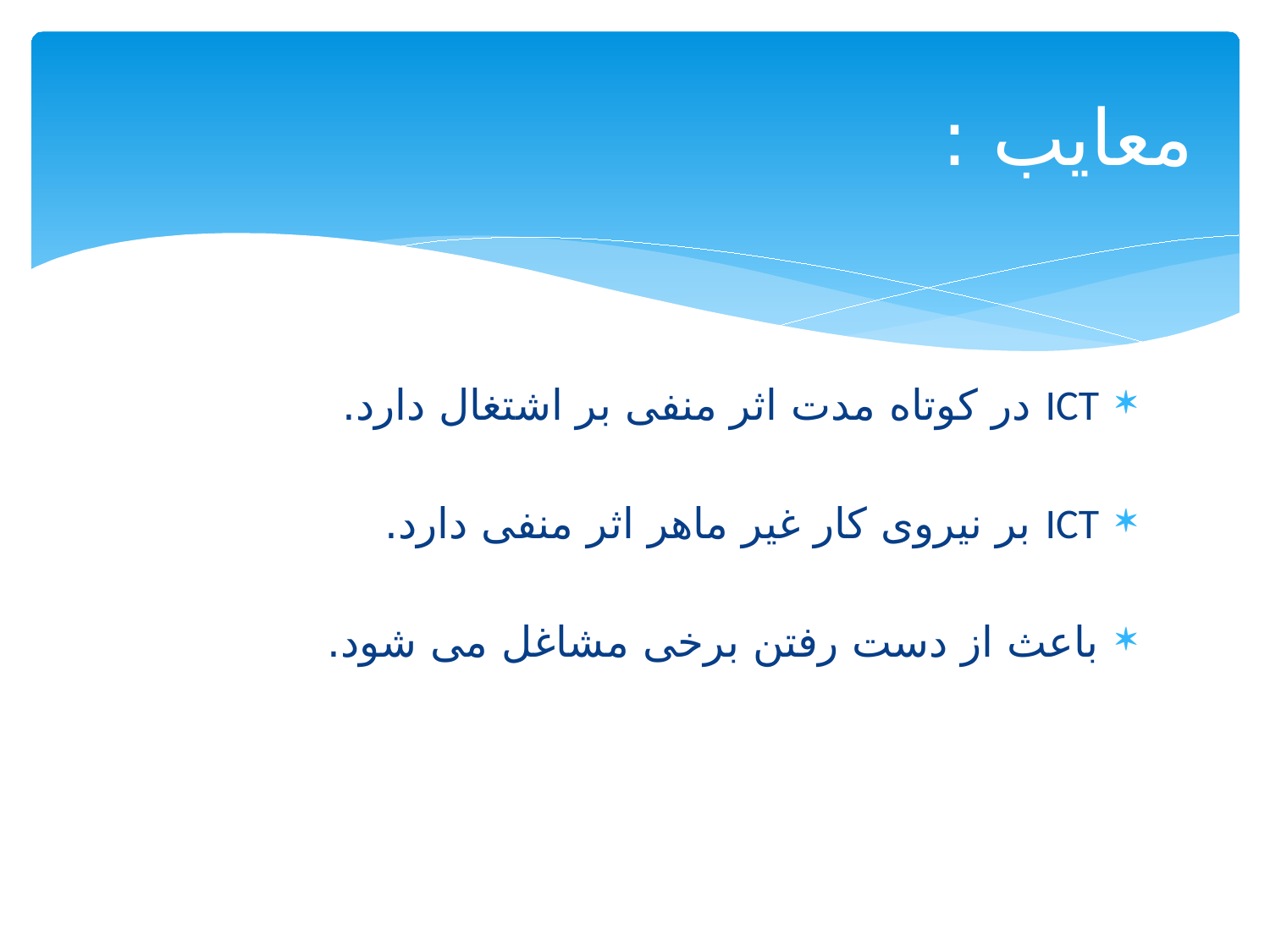

# معایب :
ICT در کوتاه مدت اثر منفی بر اشتغال دارد.

ICT بر نیروی کار غیر ماهر اثر منفی دارد.

باعث از دست رفتن برخی مشاغل می شود.